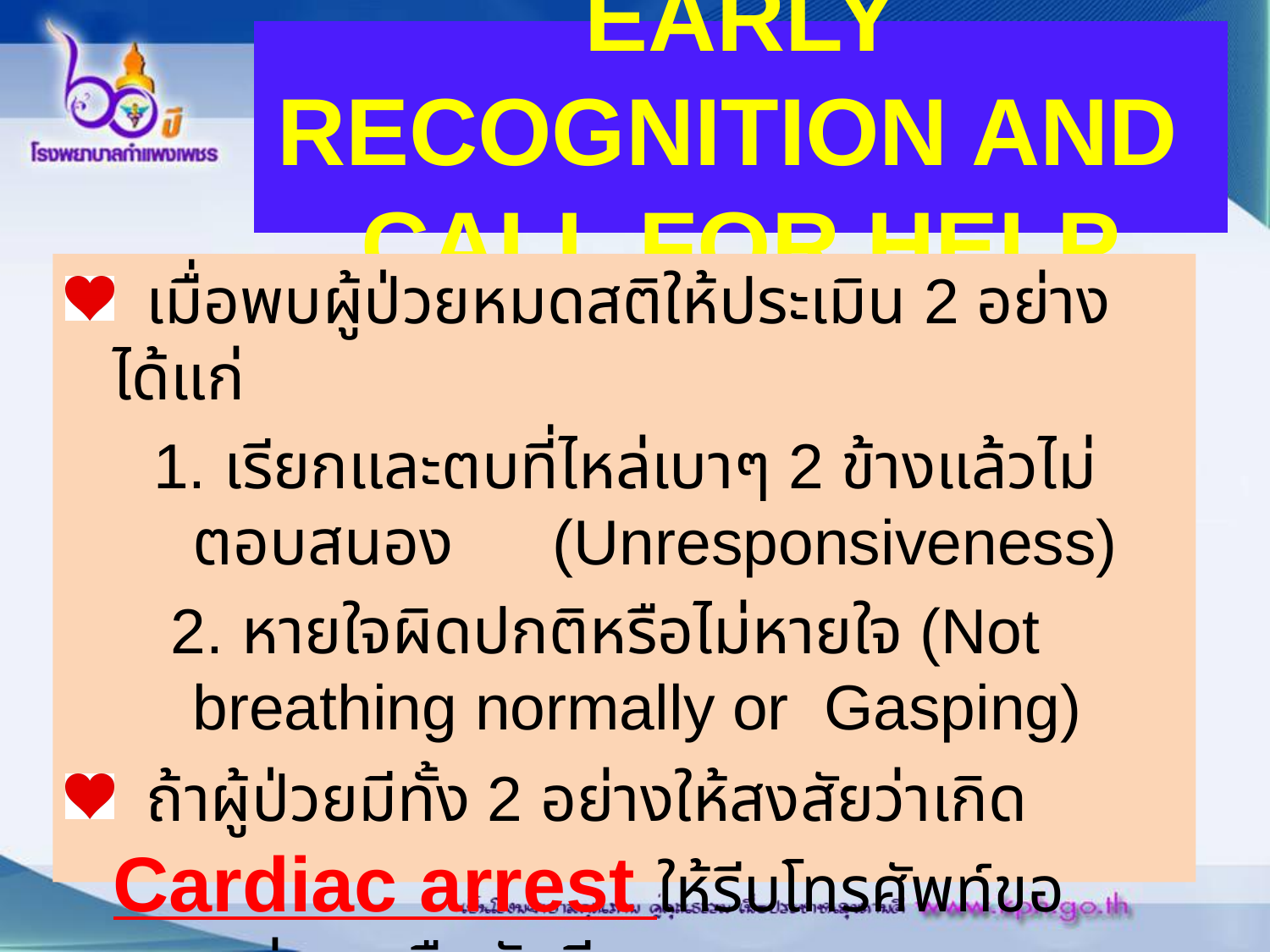

# EARLY RECOGNITION AND CALL FOR HELP
  เมื่อพบผู้ป่วยหมดสติให้ประเมิน 2 อย่างได้แก่
     1. เรียกและตบที่ไหล่เบาๆ 2 ข้างแล้วไม่ตอบสนอง      (Unresponsiveness)
      2. หายใจผิดปกติหรือไม่หายใจ (Not breathing normally or  Gasping)
  ถ้าผู้ป่วยมีทั้ง 2 อย่างให้สงสัยว่าเกิด Cardiac arrest ให้รีบโทรศัพท์ขอความช่วยเหลือทันที